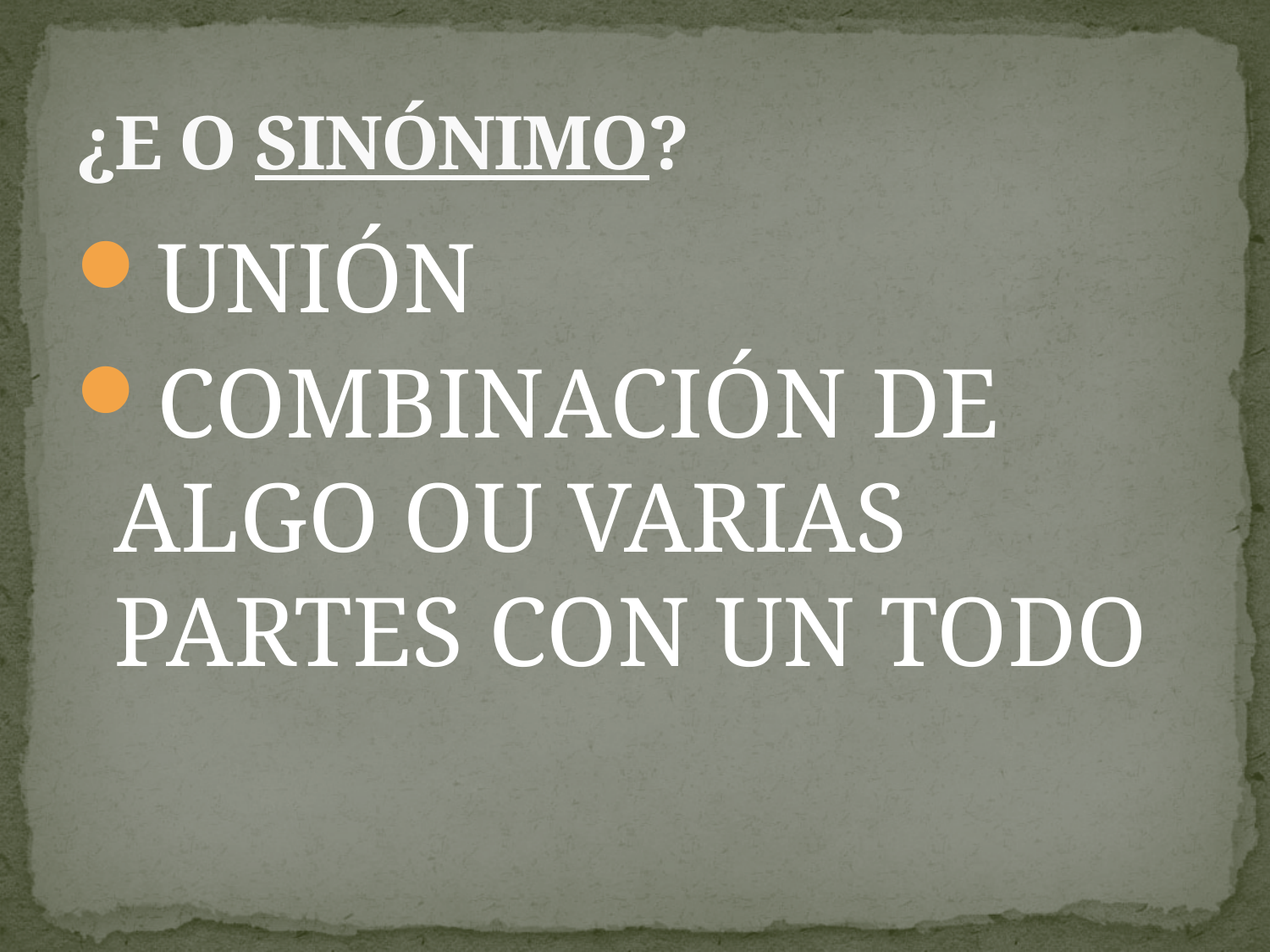

# ¿E O SINÓNIMO?
UNIÓN
COMBINACIÓN DE ALGO OU VARIAS PARTES CON UN TODO